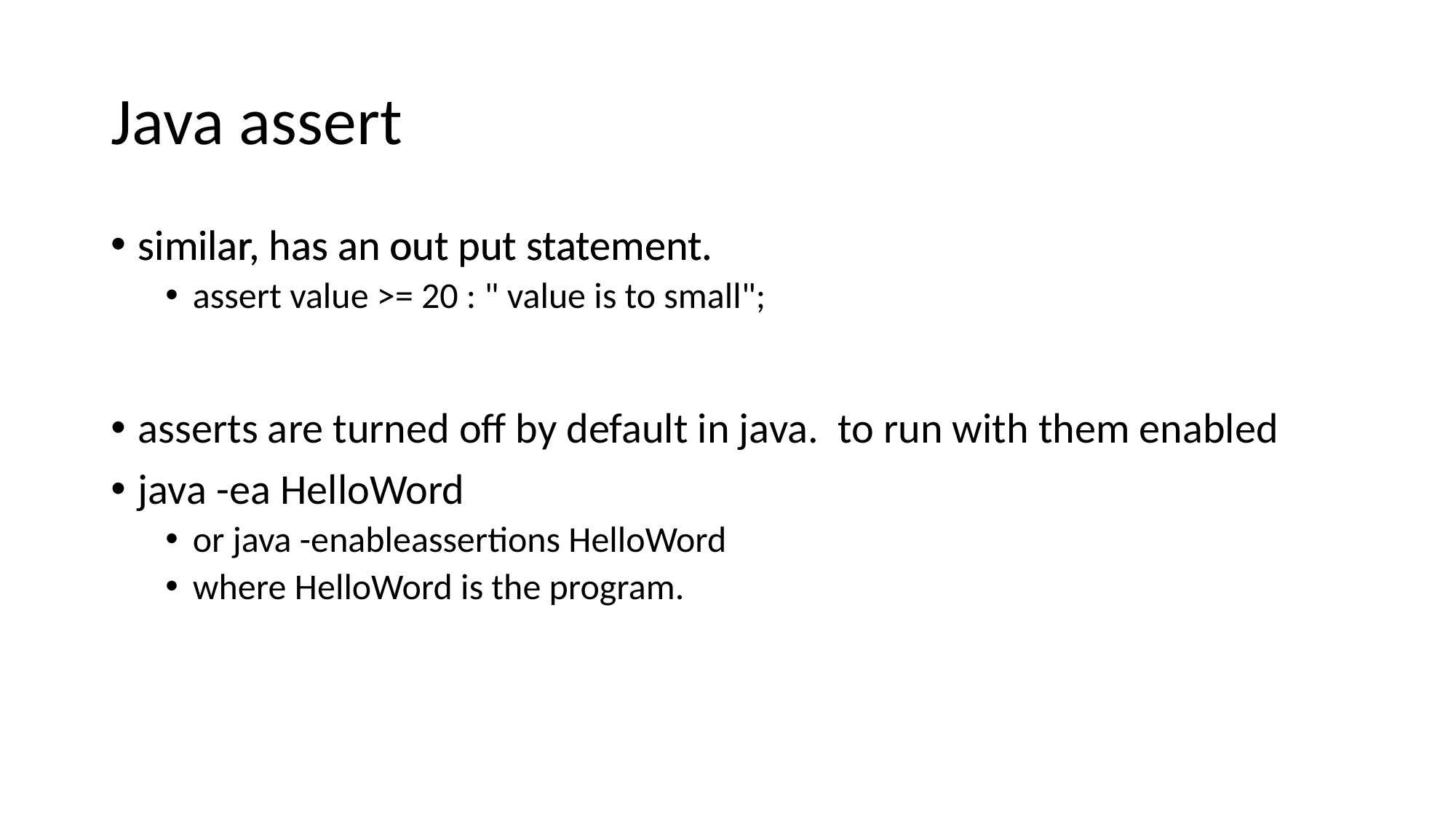

# Java assert
similar, has an out put statement.

asserts are turned off by default in java.  to run with them enabled
java -ea HelloWord
or java -enableassertions HelloWord
where HelloWord is the program.
similar, has an out put statement.
assert value >= 20 : " value is to small";